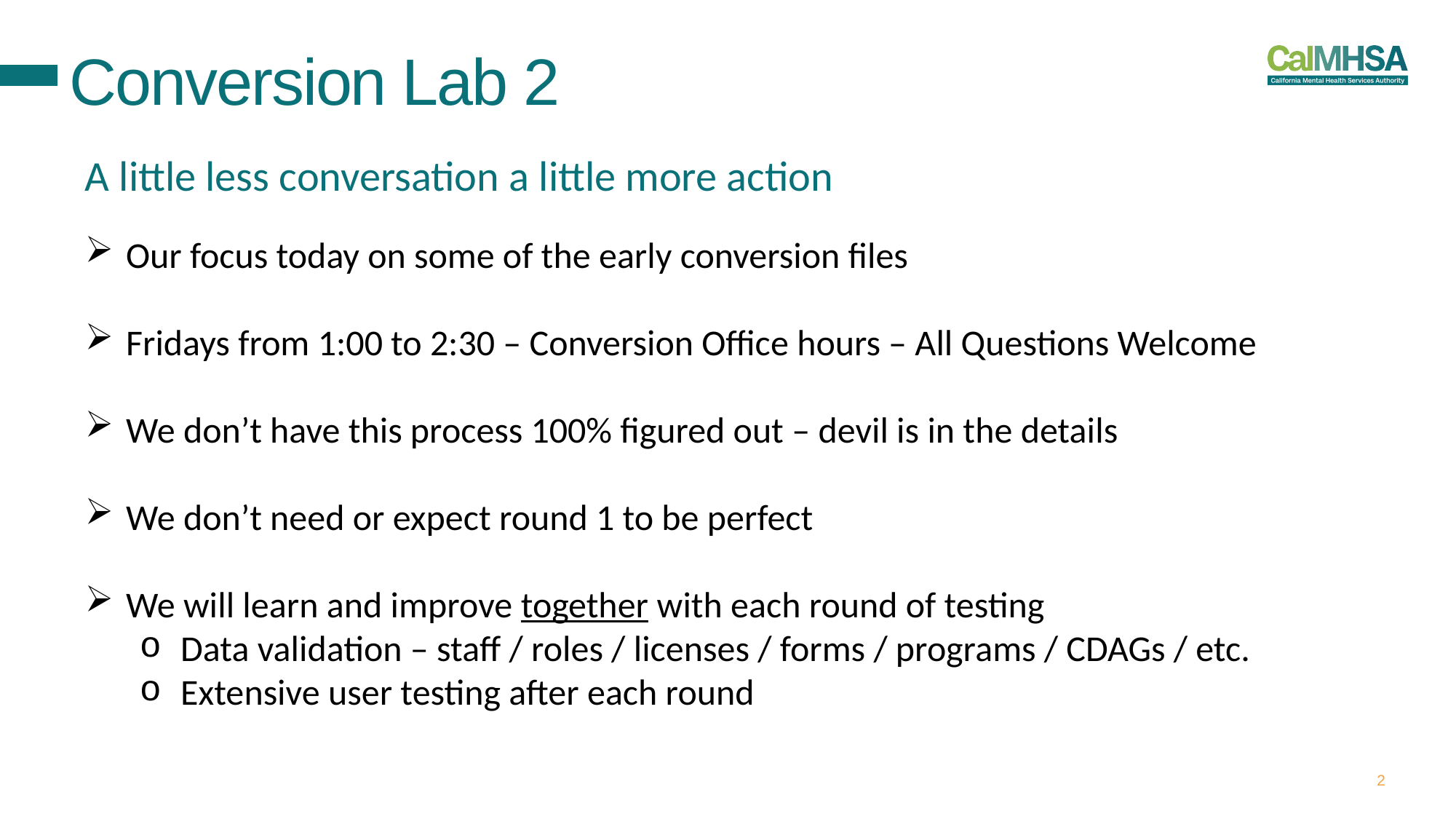

# Conversion Lab 2
A little less conversation a little more action

Our focus today on some of the early conversion files

Fridays from 1:00 to 2:30 – Conversion Office hours – All Questions Welcome

We don’t have this process 100% figured out – devil is in the details

We don’t need or expect round 1 to be perfect

We will learn and improve together with each round of testing
Data validation – staff / roles / licenses / forms / programs / CDAGs / etc.
Extensive user testing after each round

2